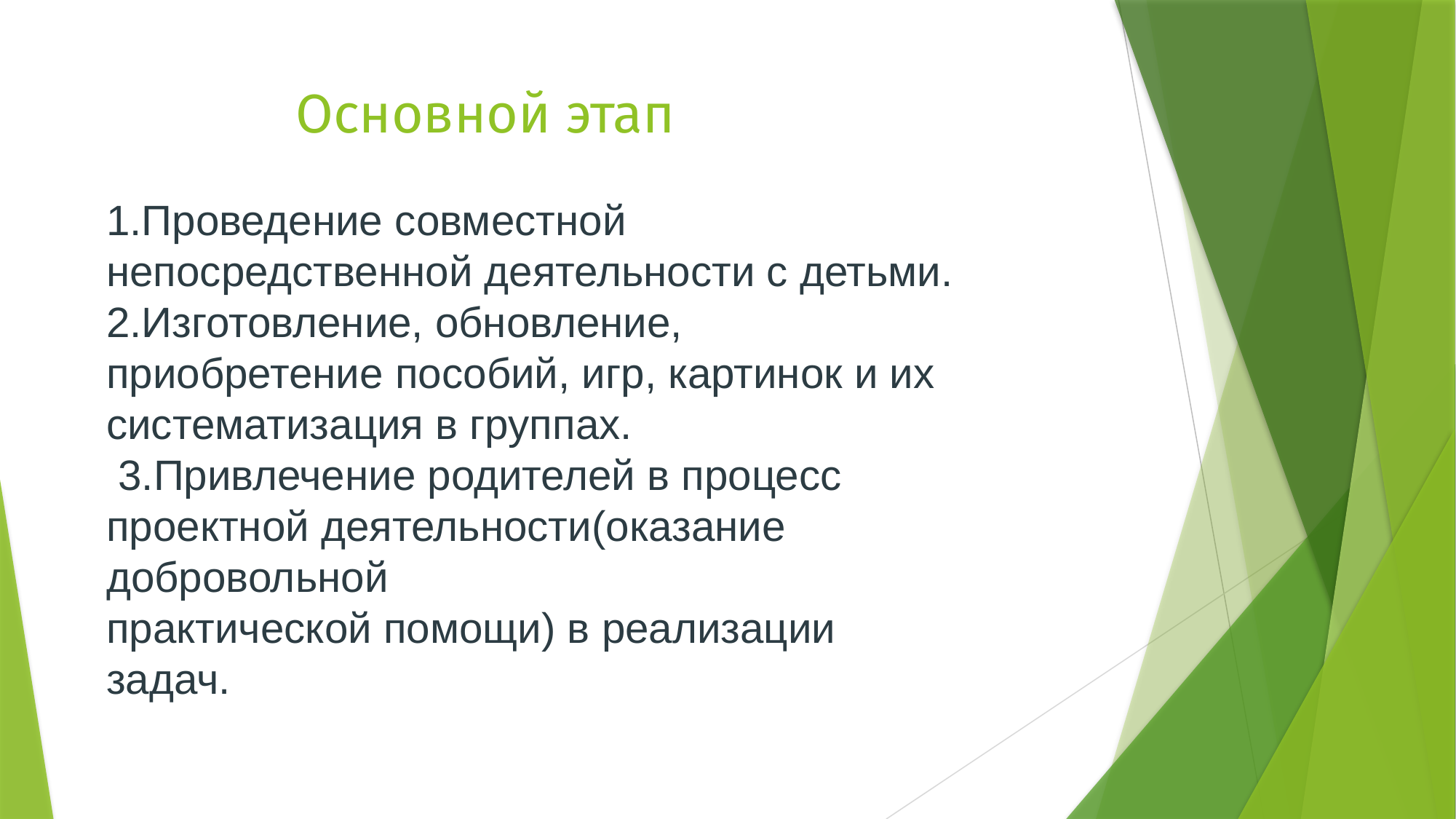

1.Проведение совместной непосредственной деятельности с детьми.
2.Изготовление, обновление, приобретение пособий, игр, картинок и их систематизация в группах.
 3.Привлечение родителей в процесс проектной деятельности(оказание добровольной
практической помощи) в реализации задач.
# Основной этап